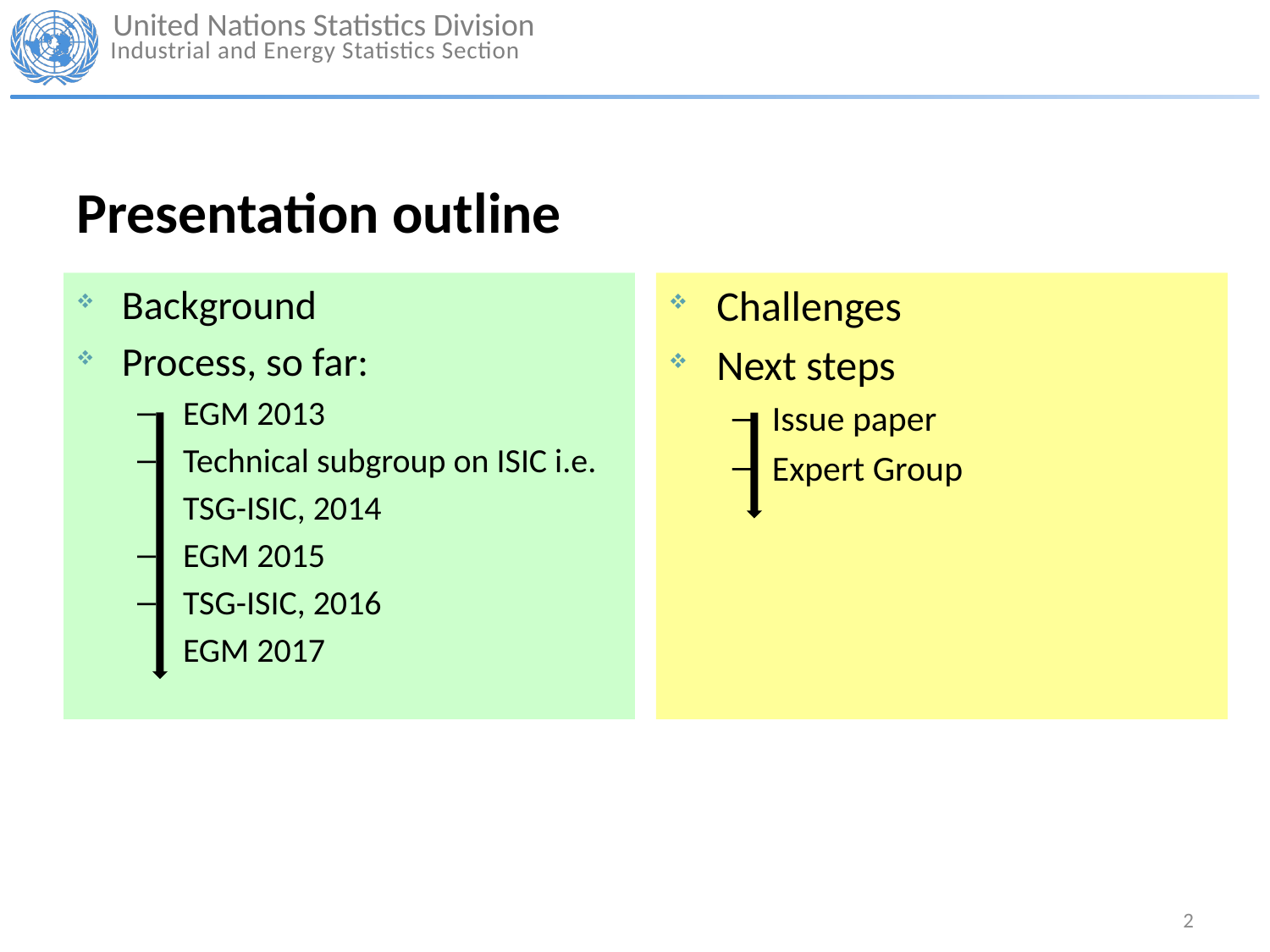

# Presentation outline
Background
Process, so far:
 EGM 2013
 Technical subgroup on ISIC i.e.
      TSG-ISIC, 2014
 EGM 2015
 TSG-ISIC, 2016
      EGM 2017

Challenges
Next steps
Issue paper
Expert Group

2